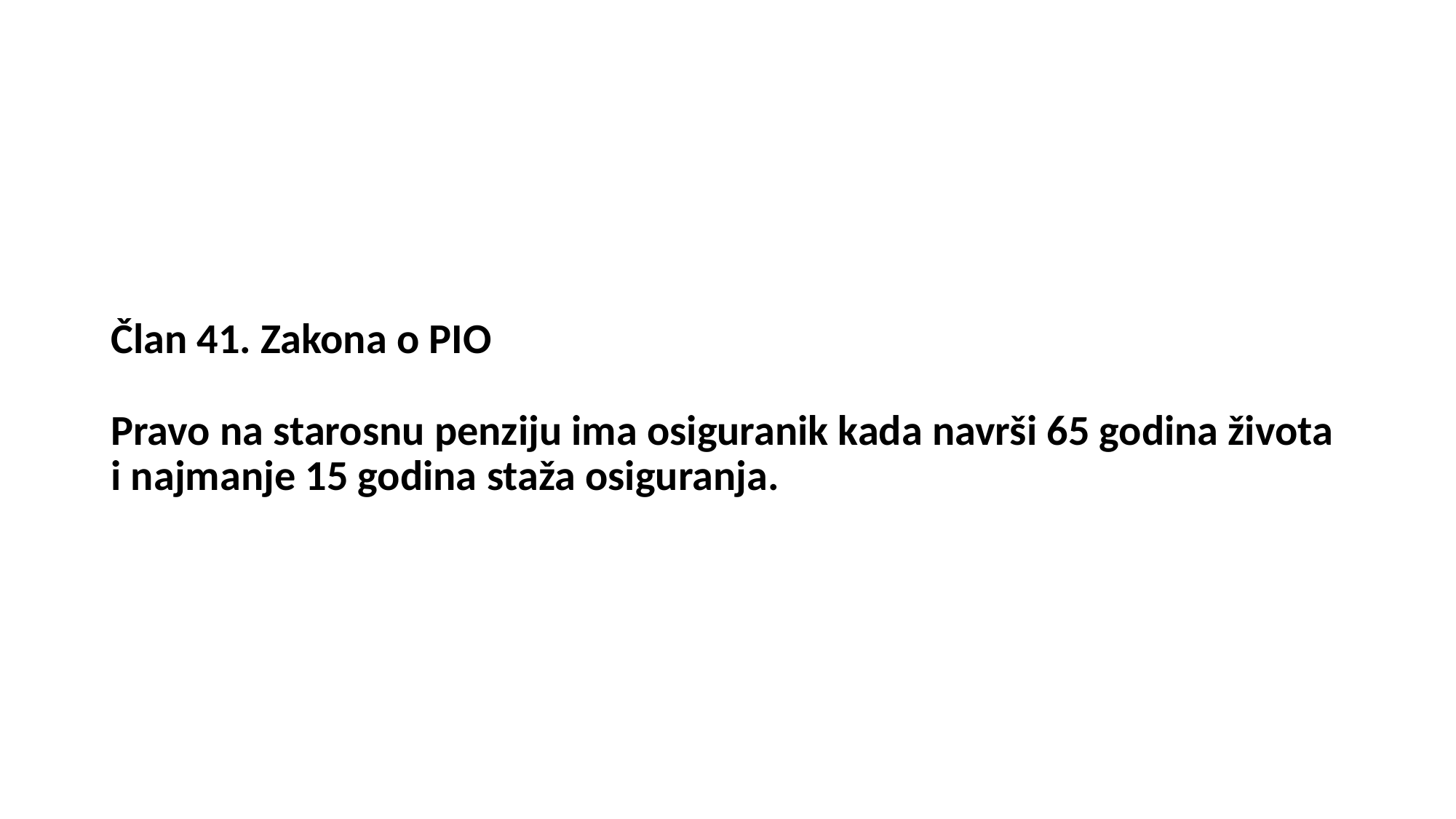

# Član 41. Zakona o PIO Pravo na starosnu penziju ima osiguranik kada navrši 65 godina života i najmanje 15 godina staža osiguranja.